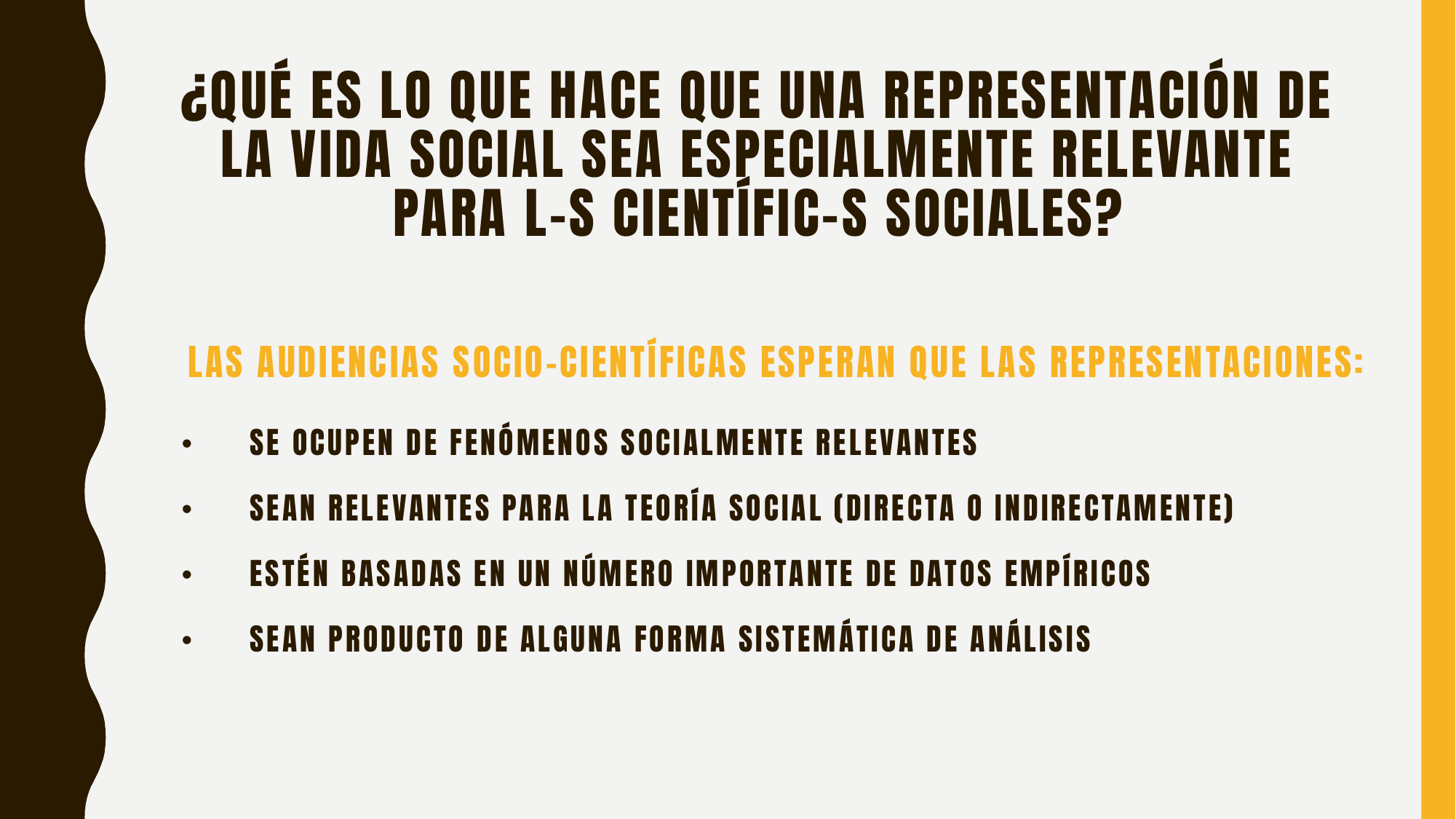

# ¿Qué es lo que hace que una representación de la vida social sea especialmente relevante para l-s científic-s sociales?
Las audiencias socio-científicas esperan que las representaciones:
Se ocupen de fenómenos socialmente relevantes
Sean relevantes para la teoría social (directa o indirectamente)
Estén basadas en un número importante de datos empíricos
Sean producto de alguna forma sistemática de análisis